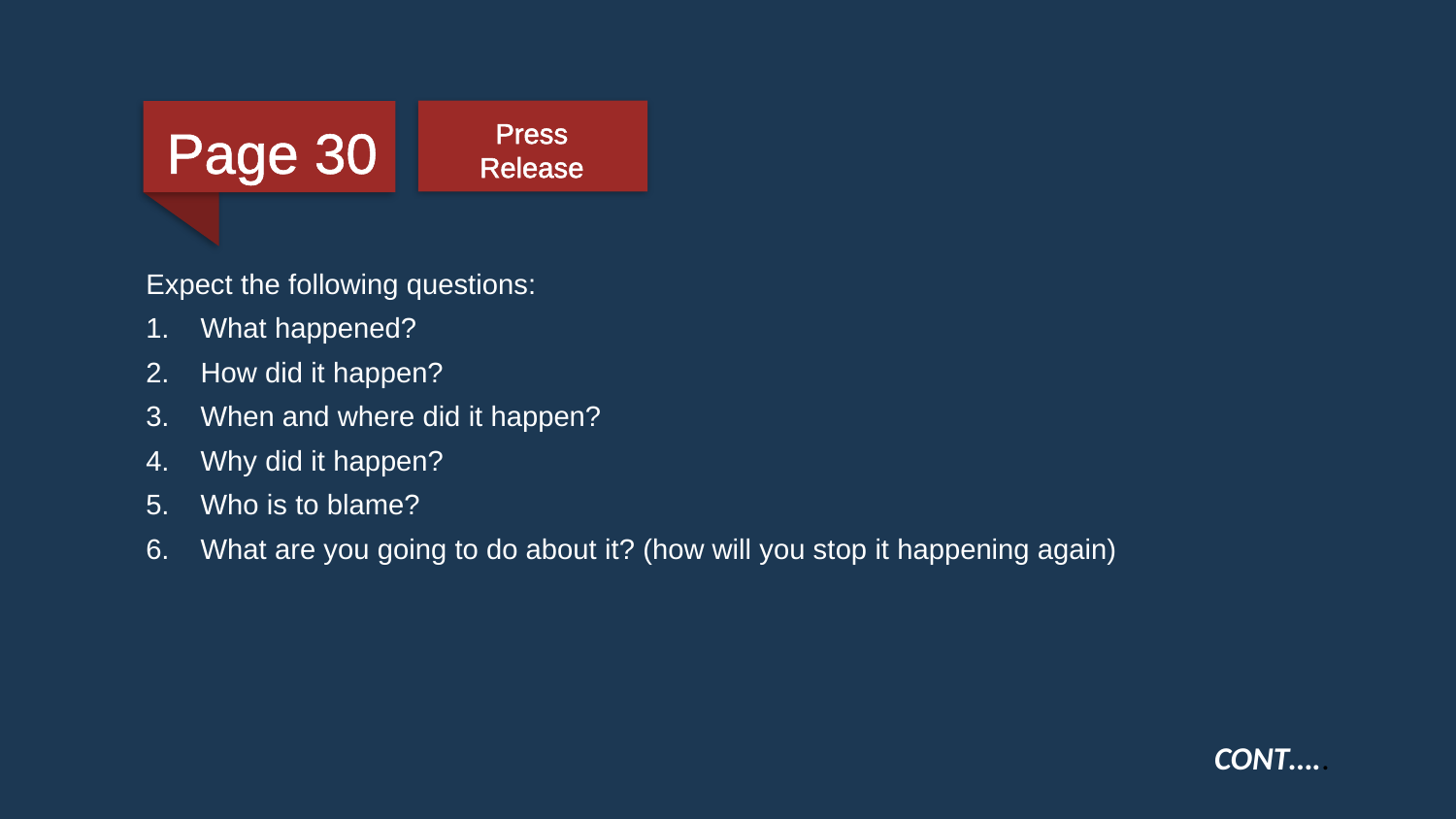

Page 30

Press Release
Expect the following questions:
What happened?
How did it happen?
When and where did it happen?
Why did it happen?
Who is to blame?
What are you going to do about it? (how will you stop it happening again)
CONT…..